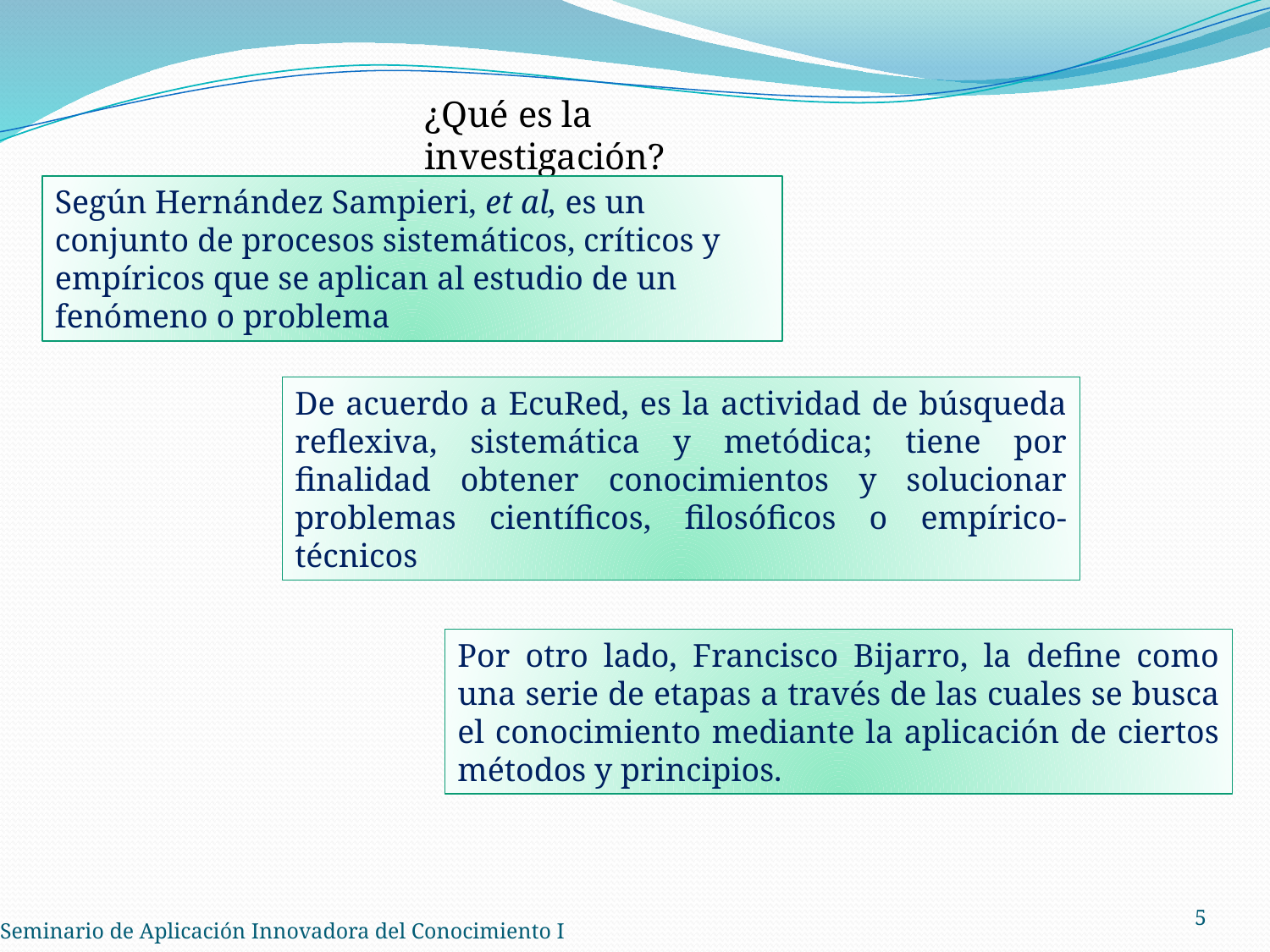

¿Qué es la investigación?
Según Hernández Sampieri, et al, es un conjunto de procesos sistemáticos, críticos y empíricos que se aplican al estudio de un fenómeno o problema
De acuerdo a EcuRed, es la actividad de búsqueda reflexiva, sistemática y metódica; tiene por finalidad obtener conocimientos y solucionar problemas científicos, filosóficos o empírico-técnicos
Por otro lado, Francisco Bijarro, la define como una serie de etapas a través de las cuales se busca el conocimiento mediante la aplicación de ciertos métodos y principios.
5
Seminario de Aplicación Innovadora del Conocimiento I